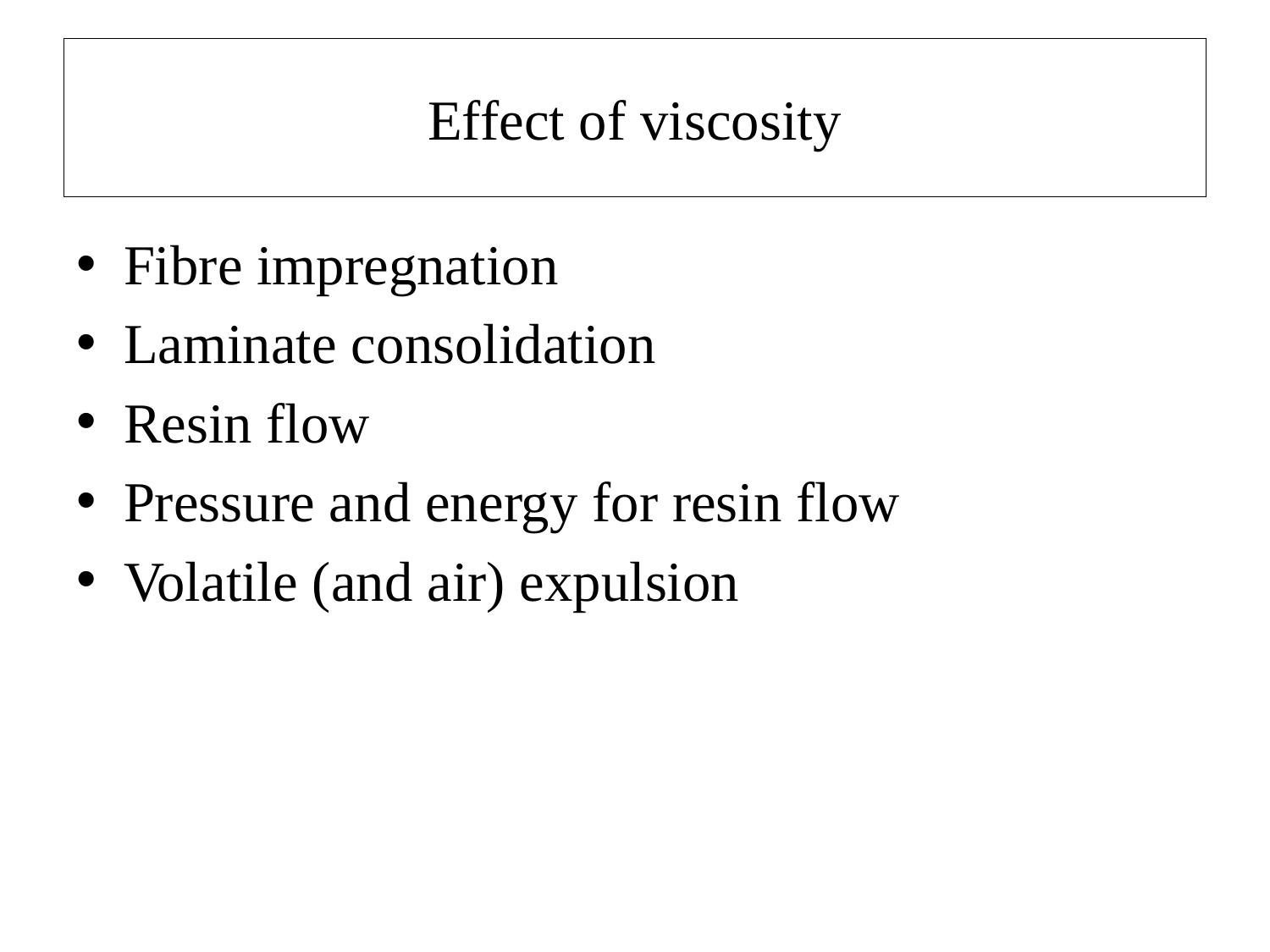

# Effect of viscosity
Fibre impregnation
Laminate consolidation
Resin flow
Pressure and energy for resin flow
Volatile (and air) expulsion